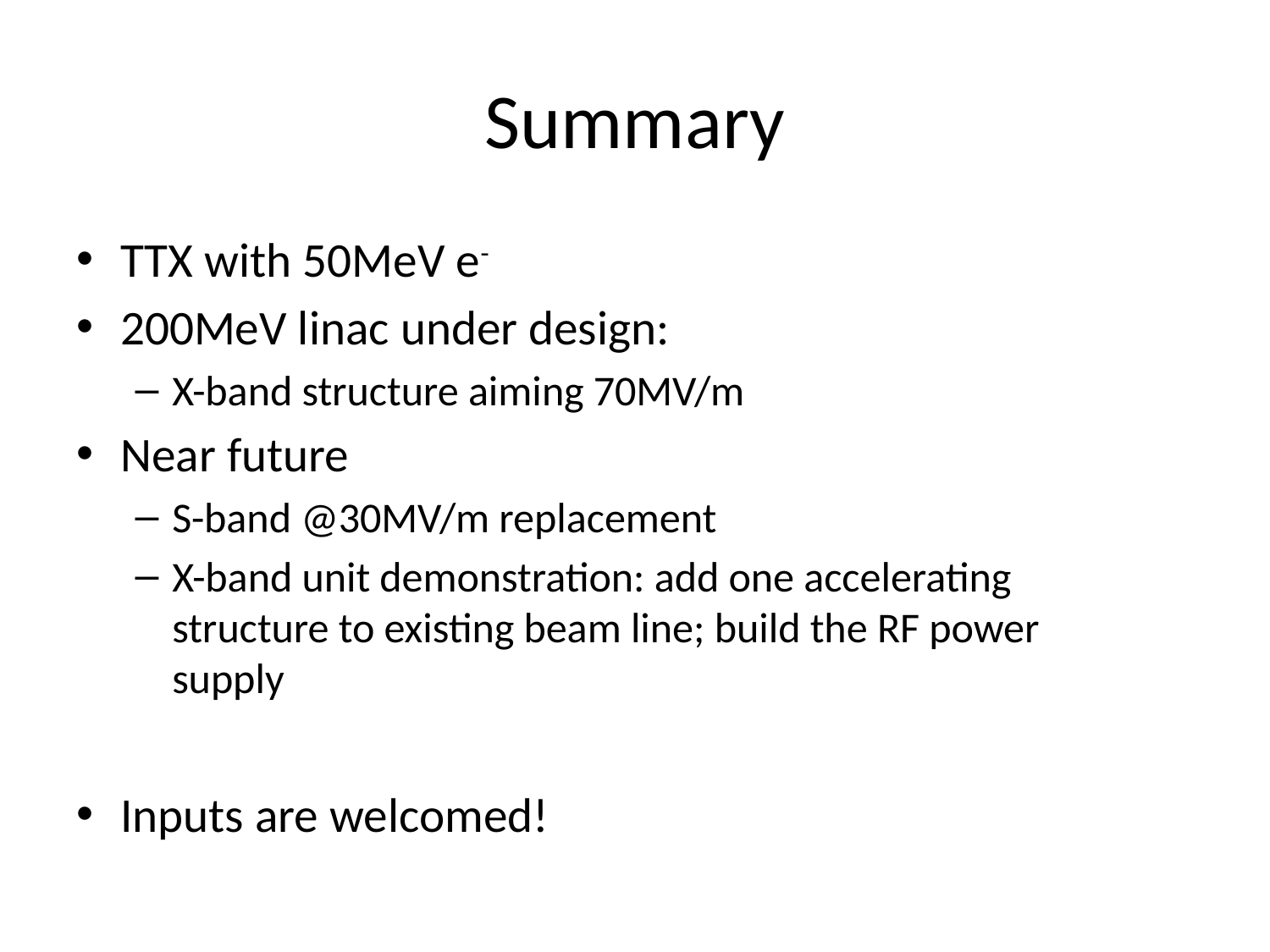

# Summary
TTX with 50MeV e-
200MeV linac under design:
X-band structure aiming 70MV/m
Near future
S-band @30MV/m replacement
X-band unit demonstration: add one accelerating structure to existing beam line; build the RF power supply

Inputs are welcomed!